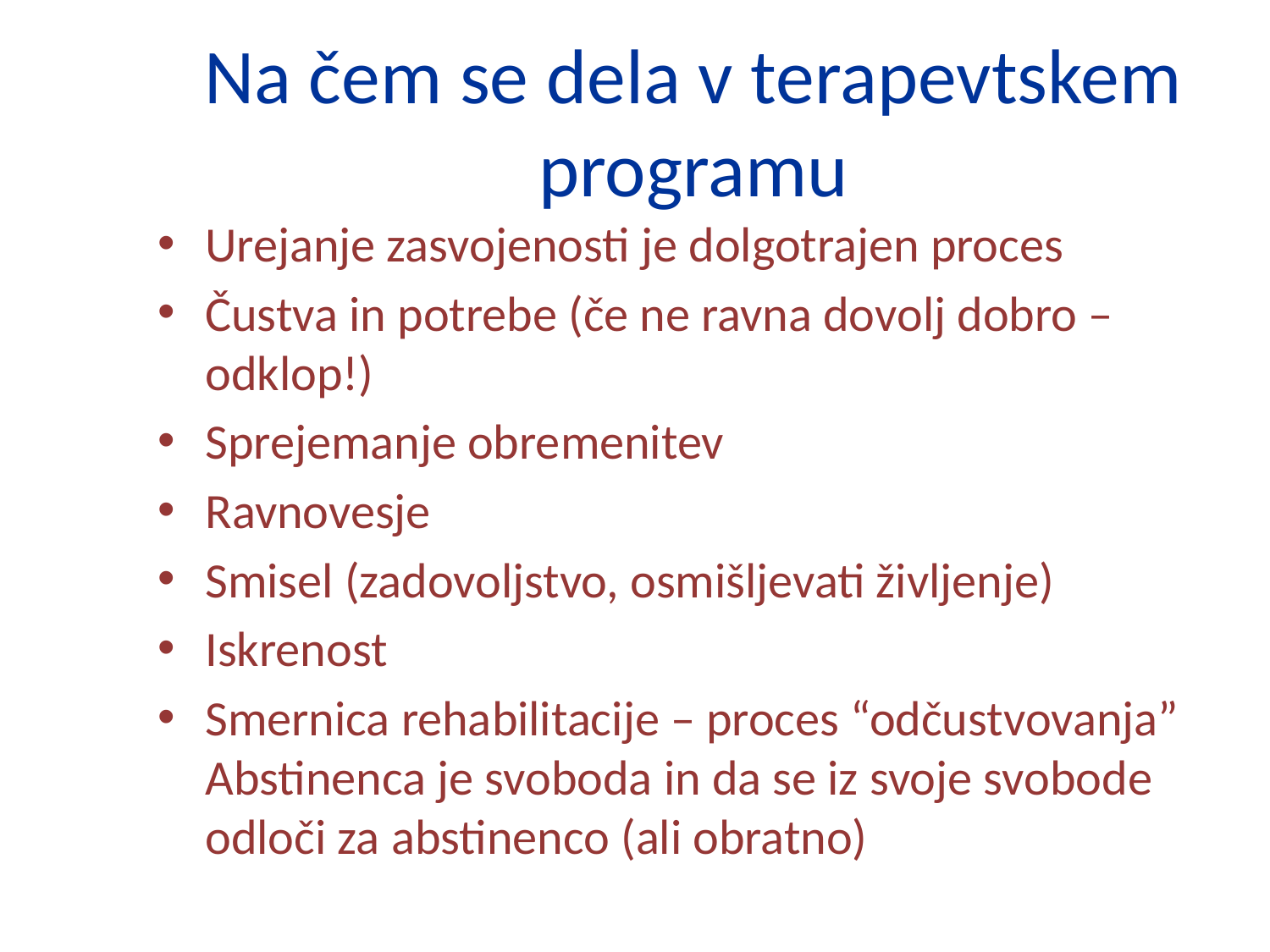

# Na čem se dela v terapevtskem programu
Urejanje zasvojenosti je dolgotrajen proces
Čustva in potrebe (če ne ravna dovolj dobro – odklop!)
Sprejemanje obremenitev
Ravnovesje
Smisel (zadovoljstvo, osmišljevati življenje)
Iskrenost
Smernica rehabilitacije – proces “odčustvovanja”  Abstinenca je svoboda in da se iz svoje svobode odloči za abstinenco (ali obratno)